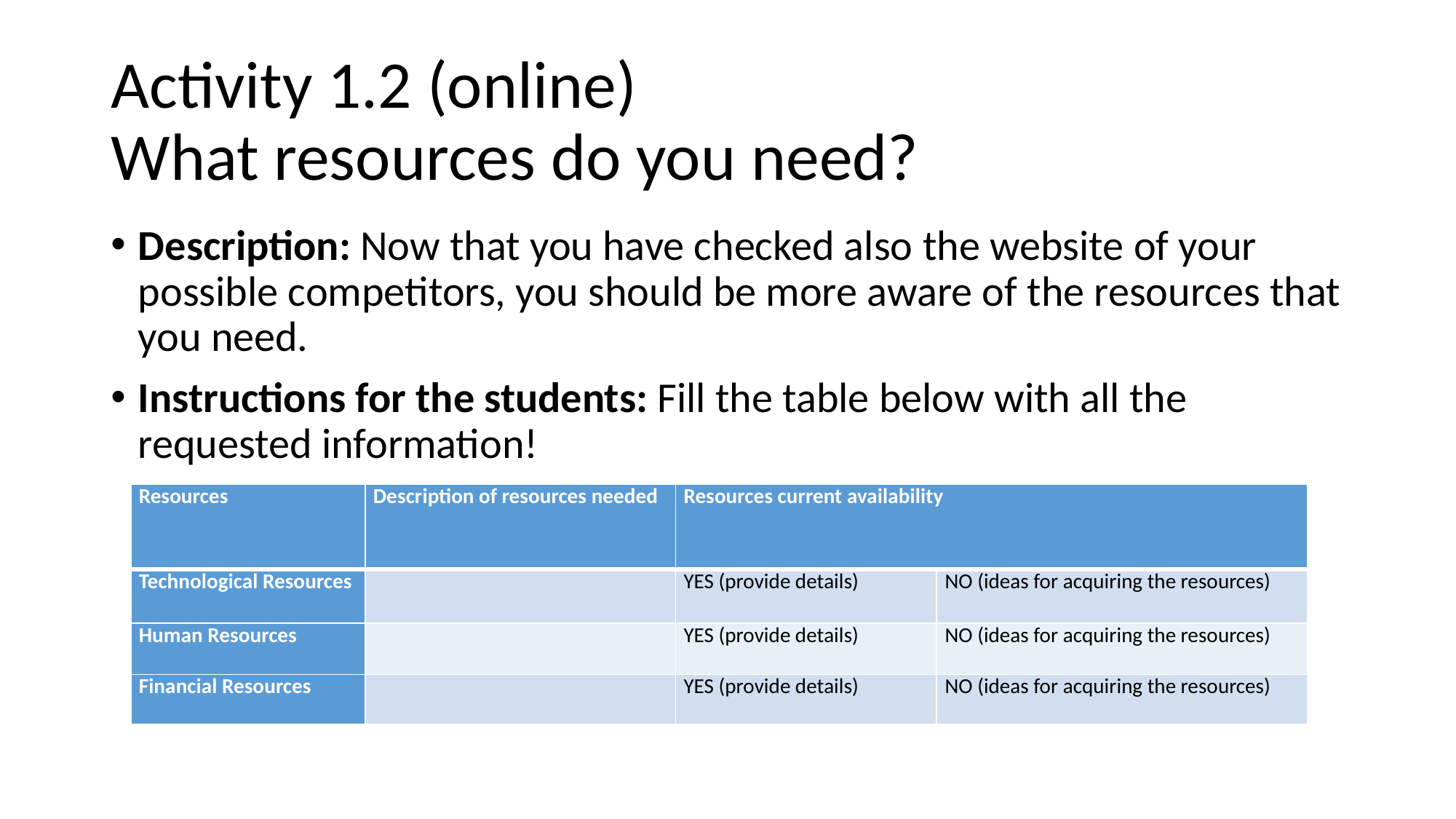

# Activity 1.2 (online) What resources do you need?
Description: Now that you have checked also the website of your possible competitors, you should be more aware of the resources that you need.
Instructions for the students: Fill the table below with all the requested information!
| Resources | Description of resources needed | Resources current availability |  |
| --- | --- | --- | --- |
| Technological Resources |  | YES (provide details) | NO (ideas for acquiring the resources) |
| Human Resources |  | YES (provide details) | NO (ideas for acquiring the resources) |
| Financial Resources |  | YES (provide details) | NO (ideas for acquiring the resources) |